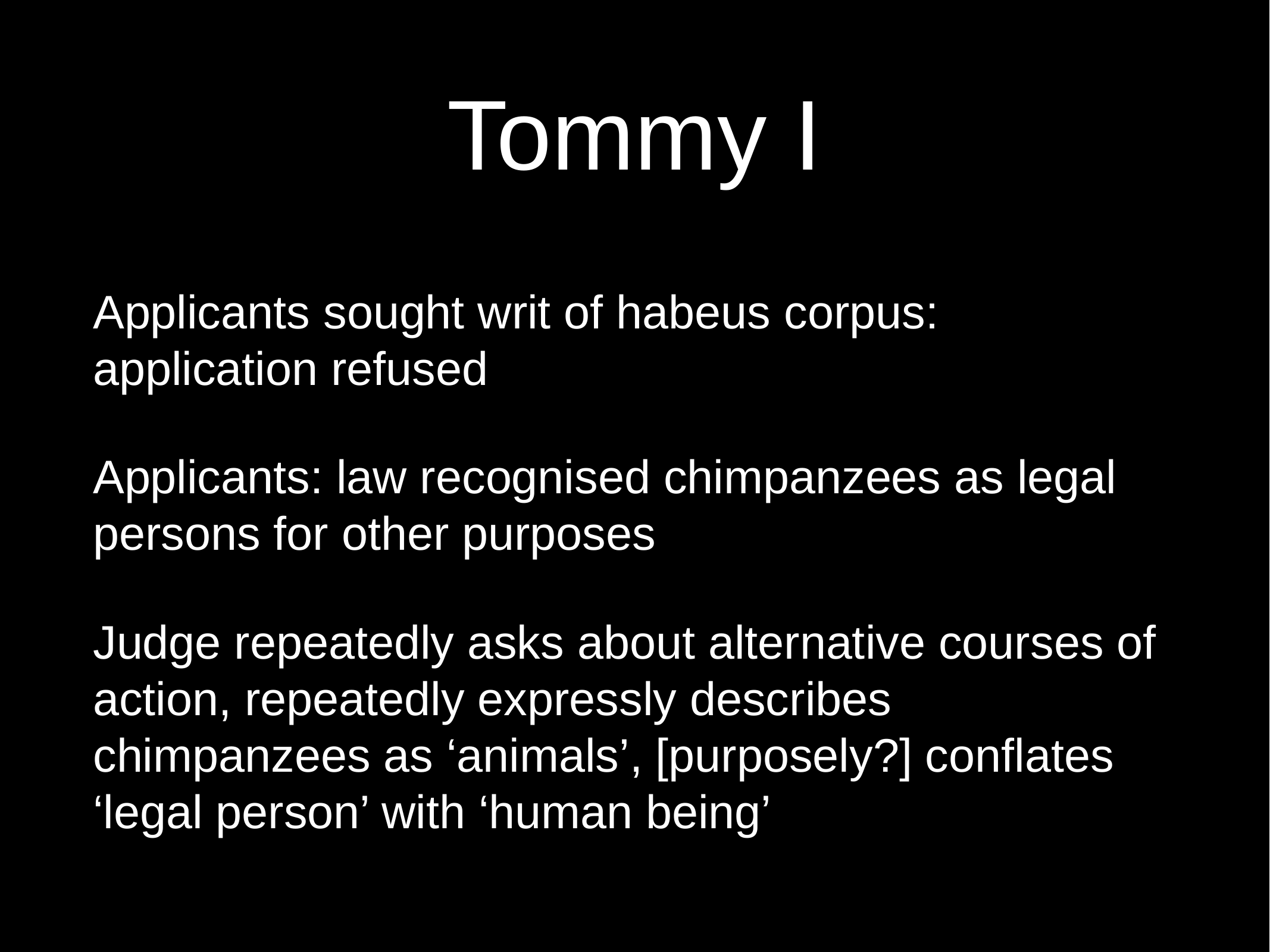

# Tommy I
Applicants sought writ of habeus corpus: application refused
Applicants: law recognised chimpanzees as legal persons for other purposes
Judge repeatedly asks about alternative courses of action, repeatedly expressly describes chimpanzees as ‘animals’, [purposely?] conflates ‘legal person’ with ‘human being’